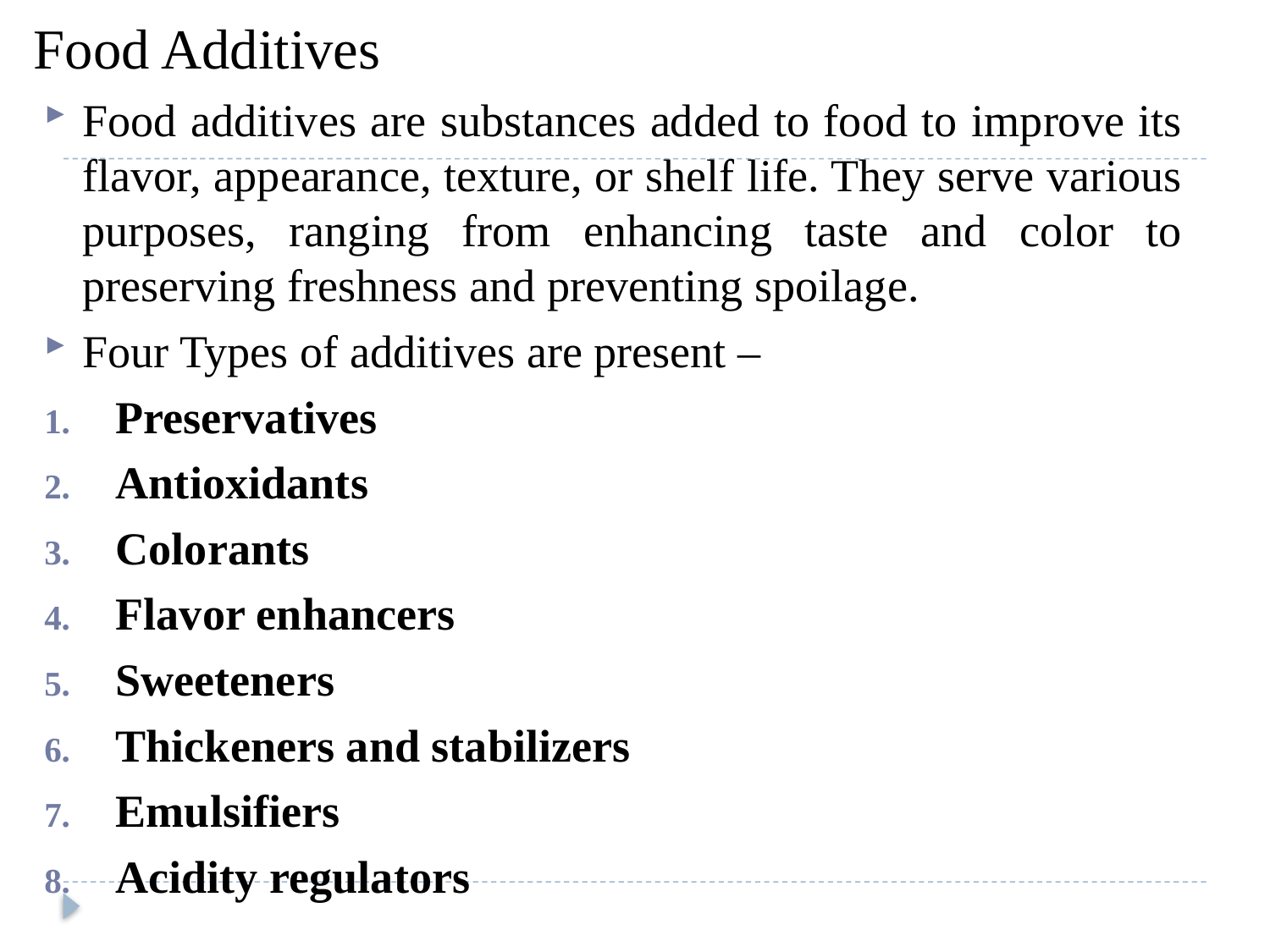

# Food Additives
Food additives are substances added to food to improve its flavor, appearance, texture, or shelf life. They serve various purposes, ranging from enhancing taste and color to preserving freshness and preventing spoilage.
Four Types of additives are present –
Preservatives
Antioxidants
Colorants
Flavor enhancers
Sweeteners
Thickeners and stabilizers
Emulsifiers
Acidity regulators